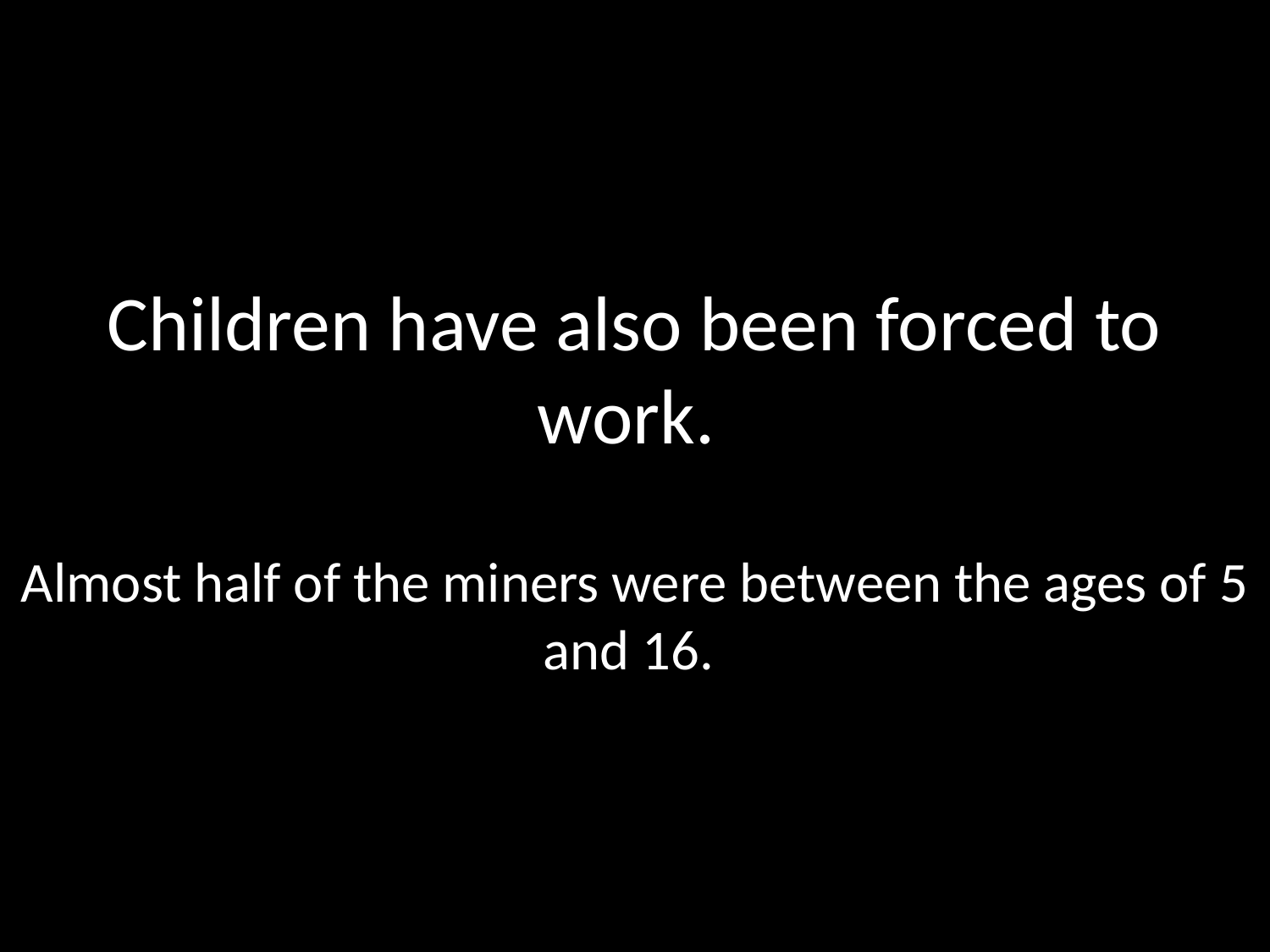

# Children have also been forced to work.
Almost half of the miners were between the ages of 5 and 16.